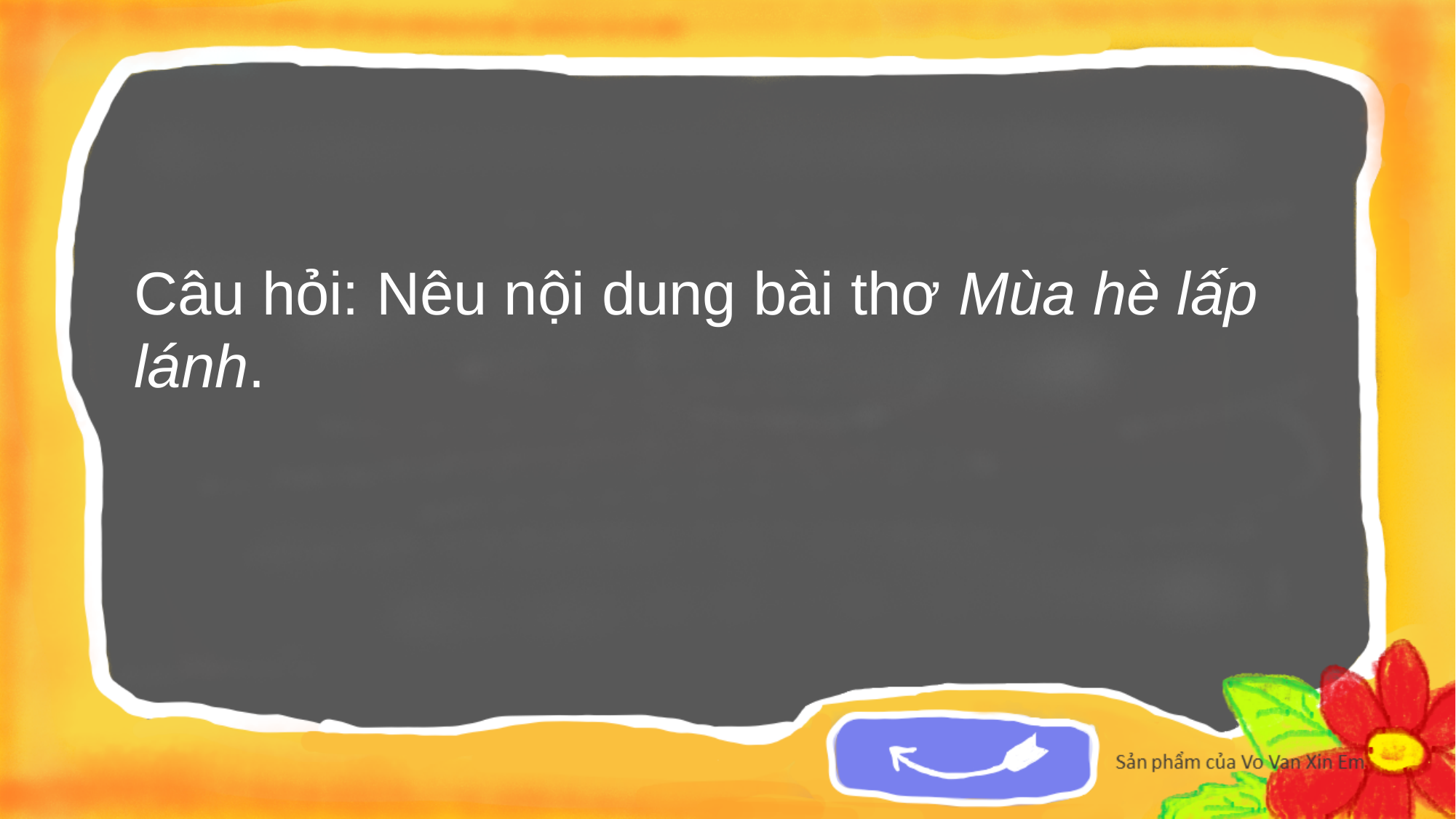

Câu hỏi: Nêu nội dung bài thơ Mùa hè lấp lánh.